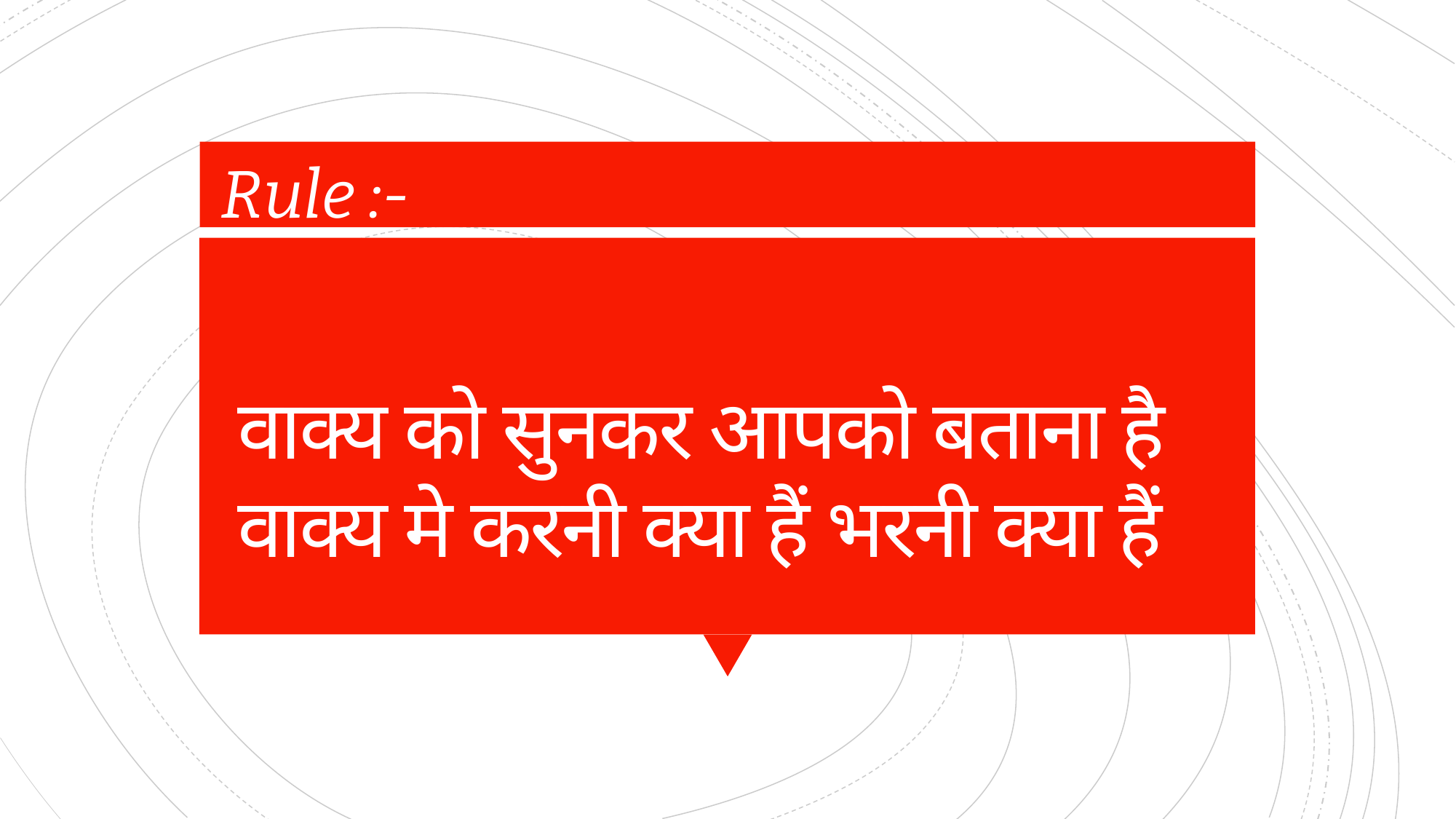

Rule :-
# वाक्य को सुनकर आपको बताना है वाक्य मे करनी क्या हैं भरनी क्या हैं